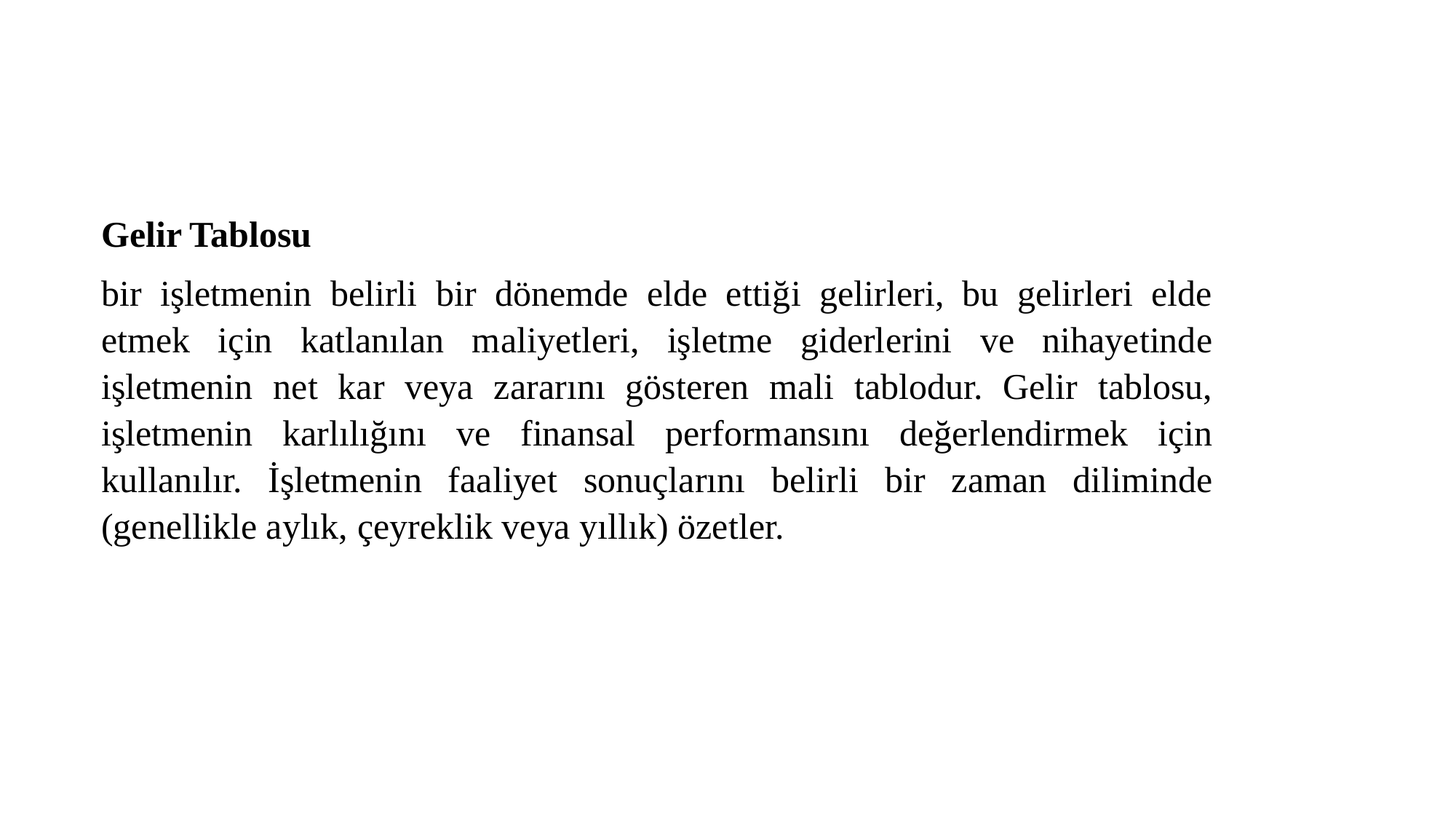

Gelir Tablosu
bir işletmenin belirli bir dönemde elde ettiği gelirleri, bu gelirleri elde etmek için katlanılan maliyetleri, işletme giderlerini ve nihayetinde işletmenin net kar veya zararını gösteren mali tablodur. Gelir tablosu, işletmenin karlılığını ve finansal performansını değerlendirmek için kullanılır. İşletmenin faaliyet sonuçlarını belirli bir zaman diliminde (genellikle aylık, çeyreklik veya yıllık) özetler.